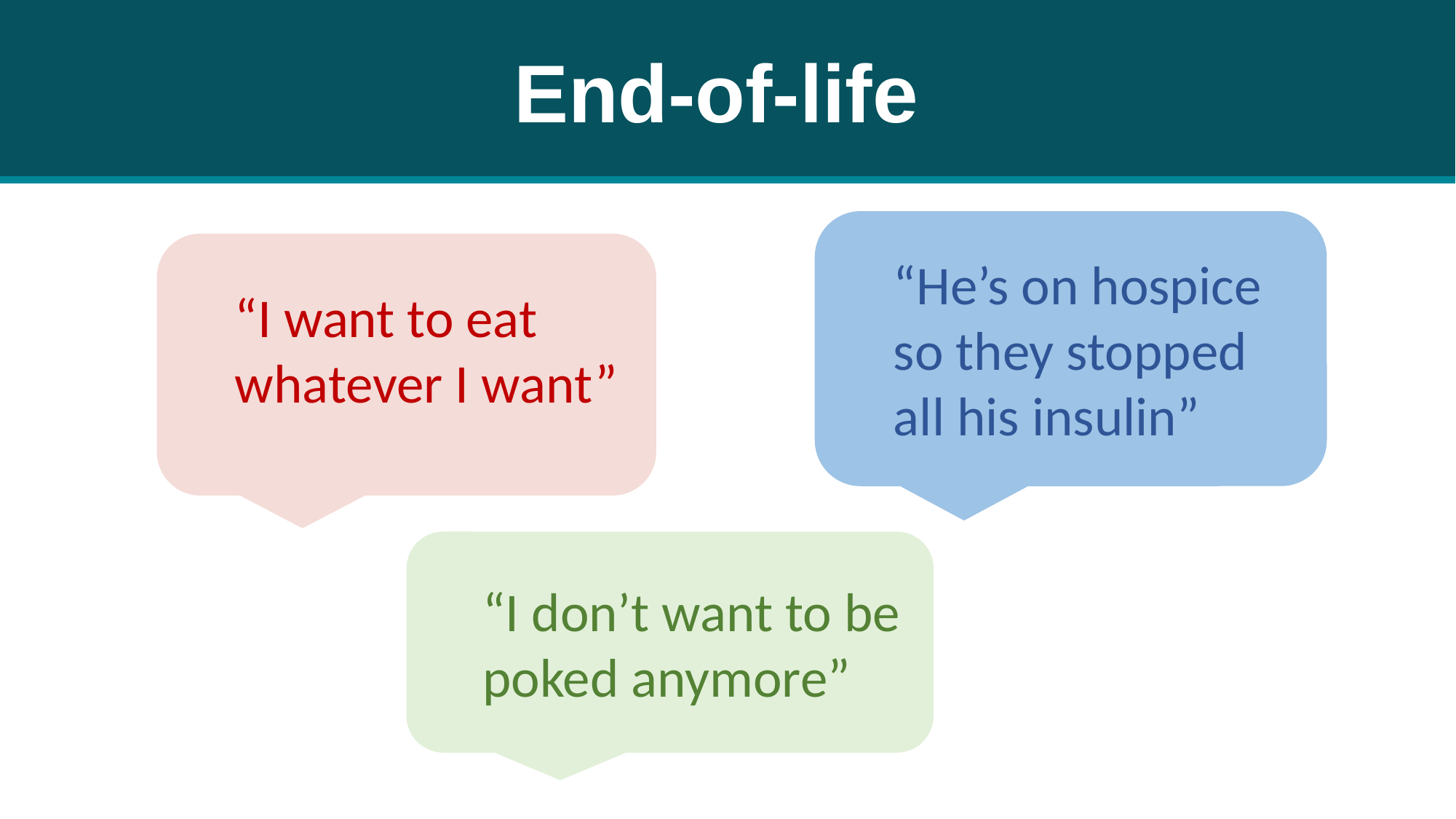

End-of-life

“He’s on hospice so they stopped all his insulin”
“I want to eat whatever I want”

“I don’t want to be poked anymore”